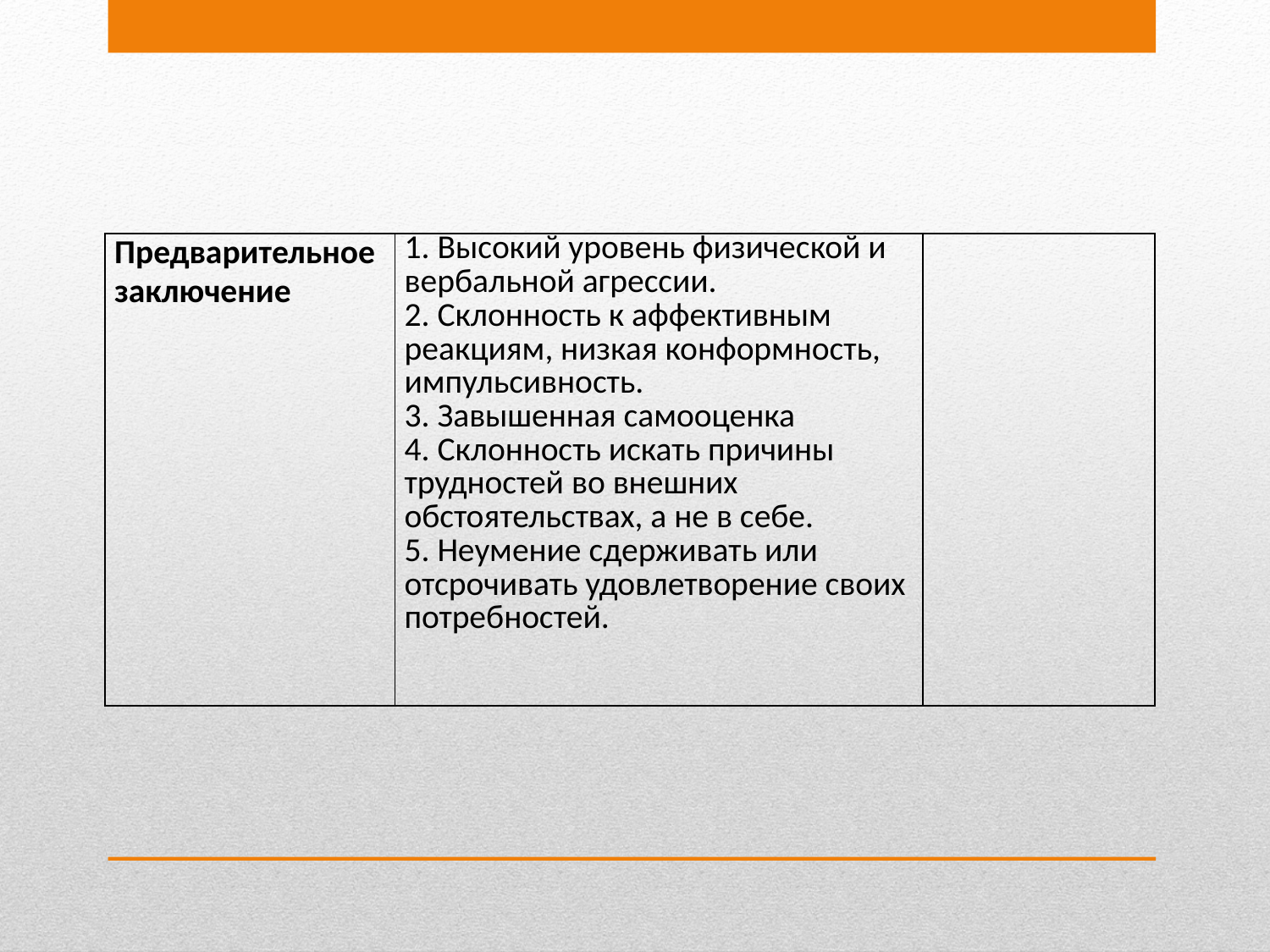

| Предварительное заключение | 1. Высокий уровень физической и вербальной агрессии. 2. Склонность к аффективным реакциям, низкая конформность, импульсивность. 3. Завышенная самооценка 4. Склонность искать причины трудностей во внешних обстоятельствах, а не в себе. 5. Неумение сдерживать или отсрочивать удовлетворение своих потребностей. |  |
| --- | --- | --- |